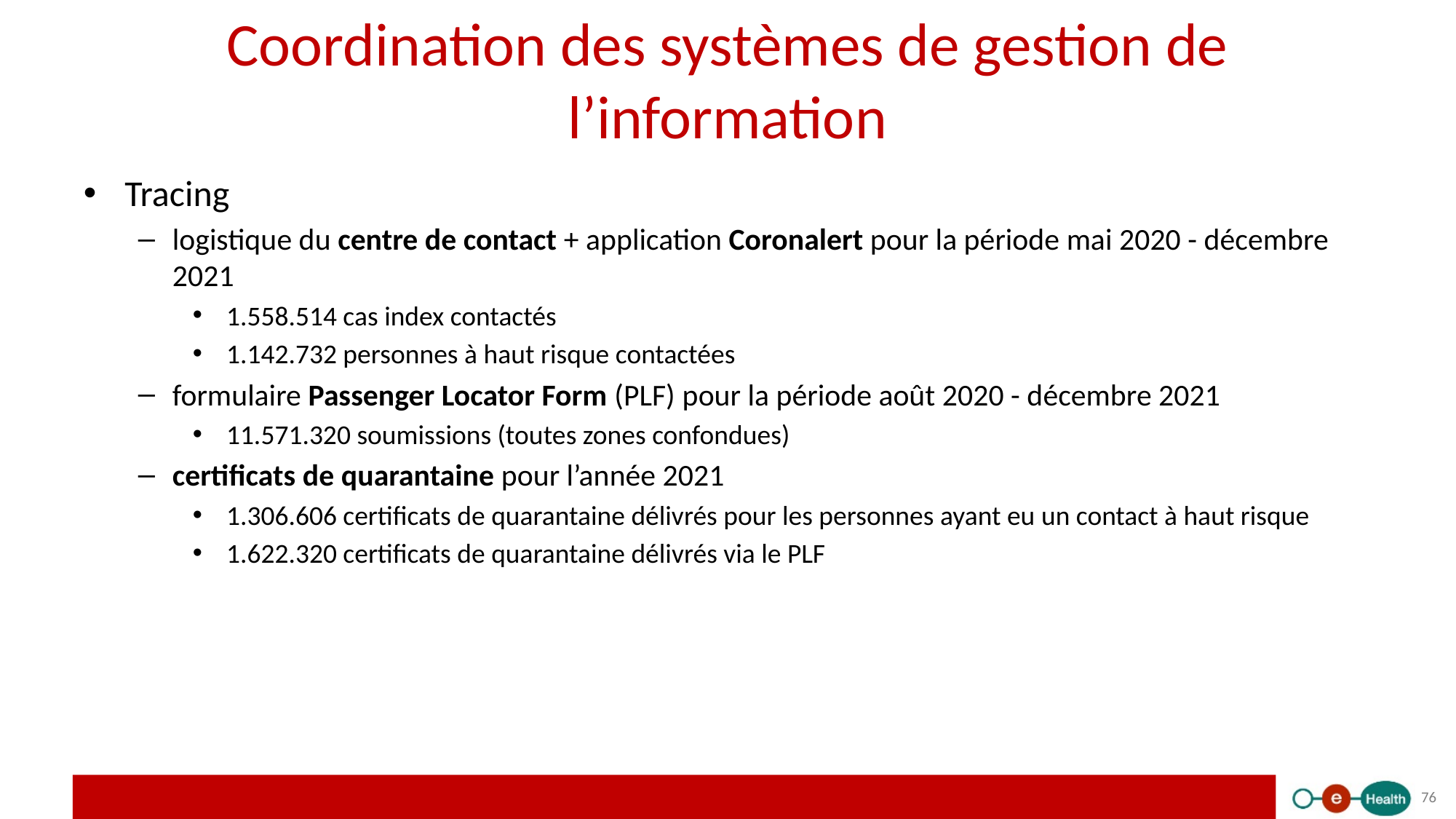

# Coordination des systèmes de gestion de l’information

Tracing
logistique du centre de contact + application Coronalert pour la période mai 2020 - décembre 2021
 1.558.514 cas index contactés
 1.142.732 personnes à haut risque contactées
formulaire Passenger Locator Form (PLF) pour la période août 2020 - décembre 2021
 11.571.320 soumissions (toutes zones confondues)
certificats de quarantaine pour l’année 2021
 1.306.606 certificats de quarantaine délivrés pour les personnes ayant eu un contact à haut risque
 1.622.320 certificats de quarantaine délivrés via le PLF

76